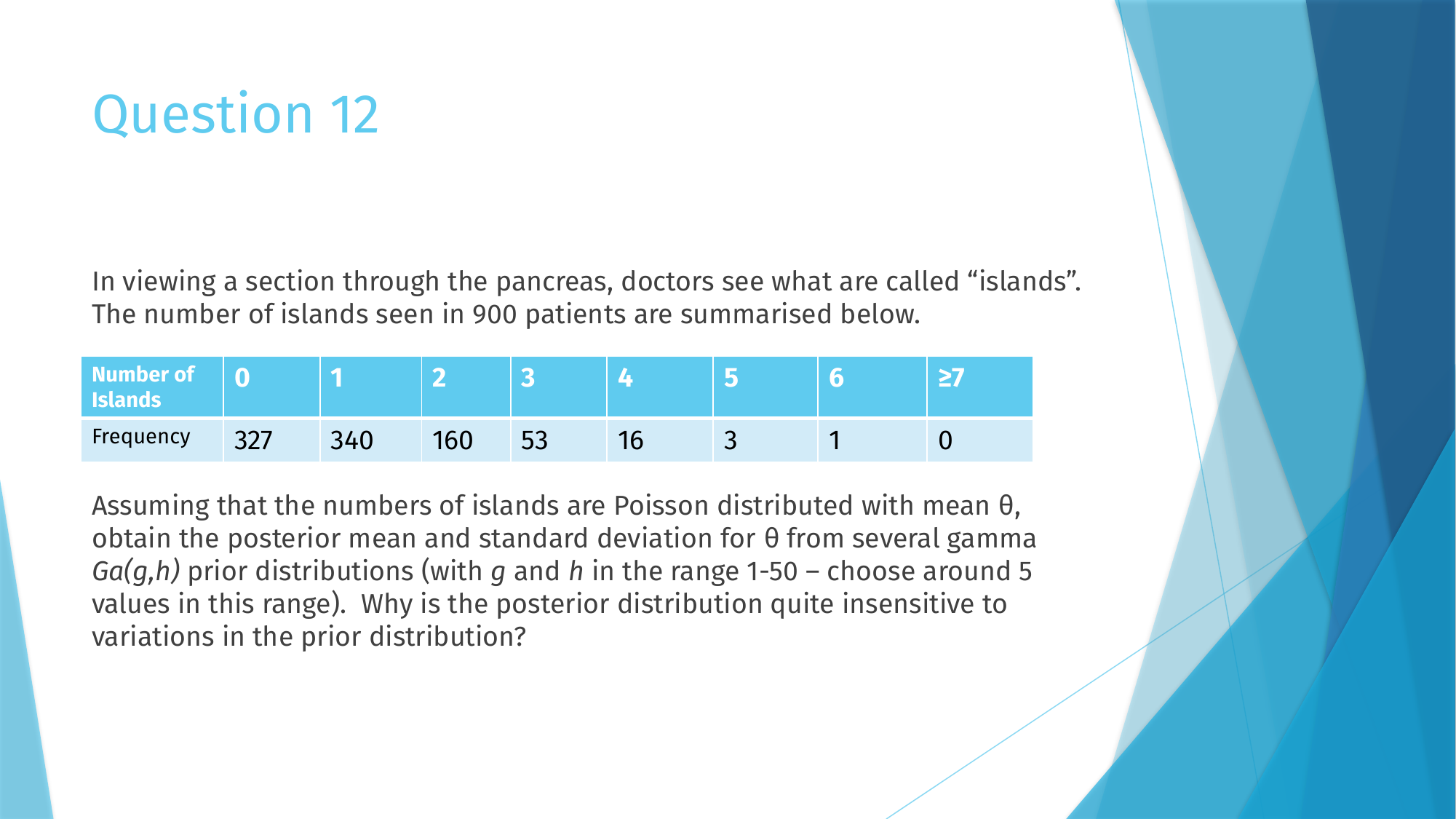

# Question 12
In viewing a section through the pancreas, doctors see what are called “islands”.  The number of islands seen in 900 patients are summarised below.

Assuming that the numbers of islands are Poisson distributed with mean θ, obtain the posterior mean and standard deviation for θ from several gamma Ga(g,h) prior distributions (with g and h in the range 1-50 – choose around 5 values in this range).  Why is the posterior distribution quite insensitive to variations in the prior distribution?
| Number of Islands | 0 | 1 | 2 | 3 | 4 | 5 | 6 | ≥7 |
| --- | --- | --- | --- | --- | --- | --- | --- | --- |
| Frequency | 327 | 340 | 160 | 53 | 16 | 3 | 1 | 0 |